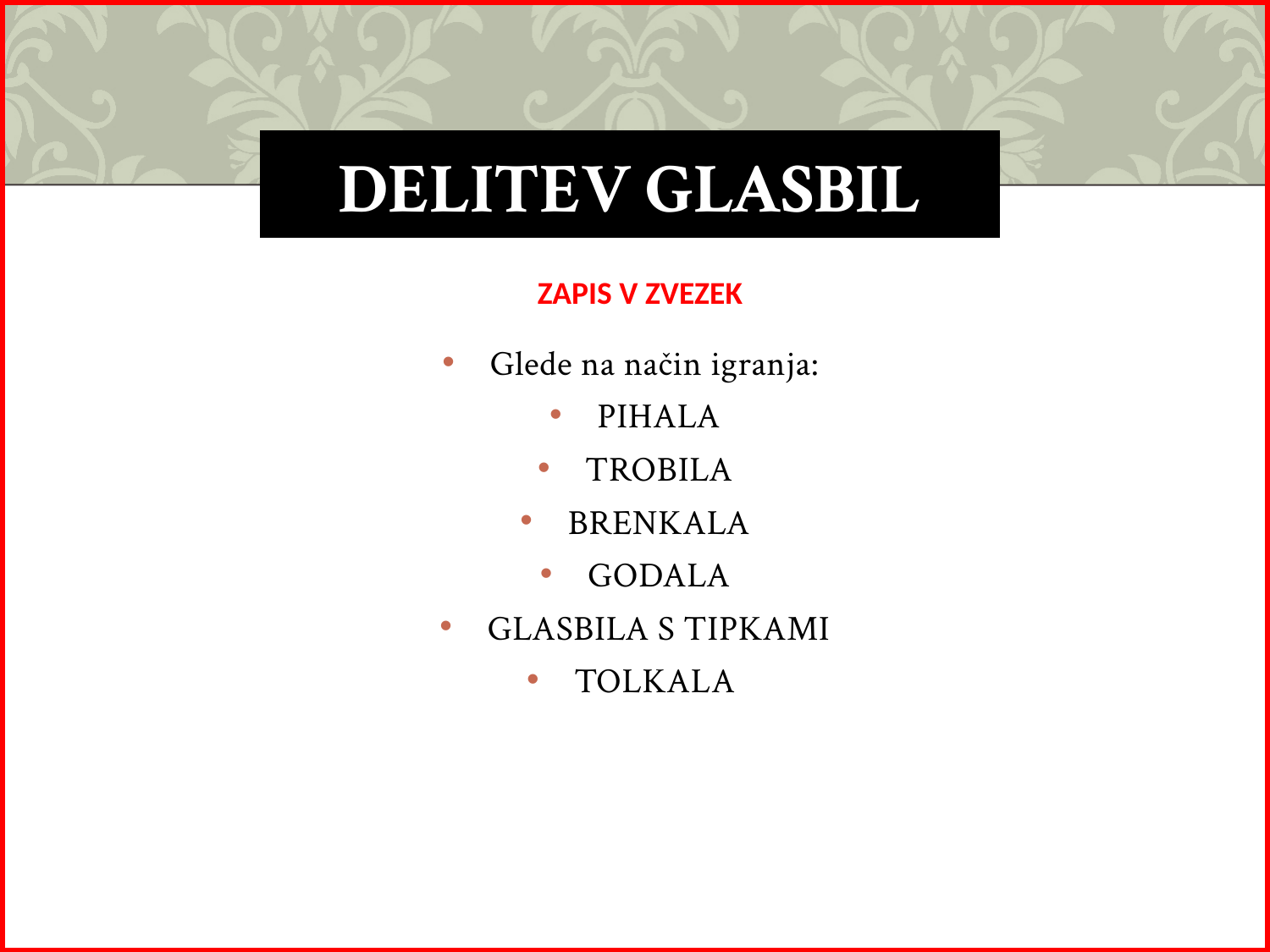

# Delitev glasbil
ZAPIS V ZVEZEK

Glede na način igranja:
PIHALA
TROBILA
BRENKALA
GODALA
GLASBILA S TIPKAMI
TOLKALA